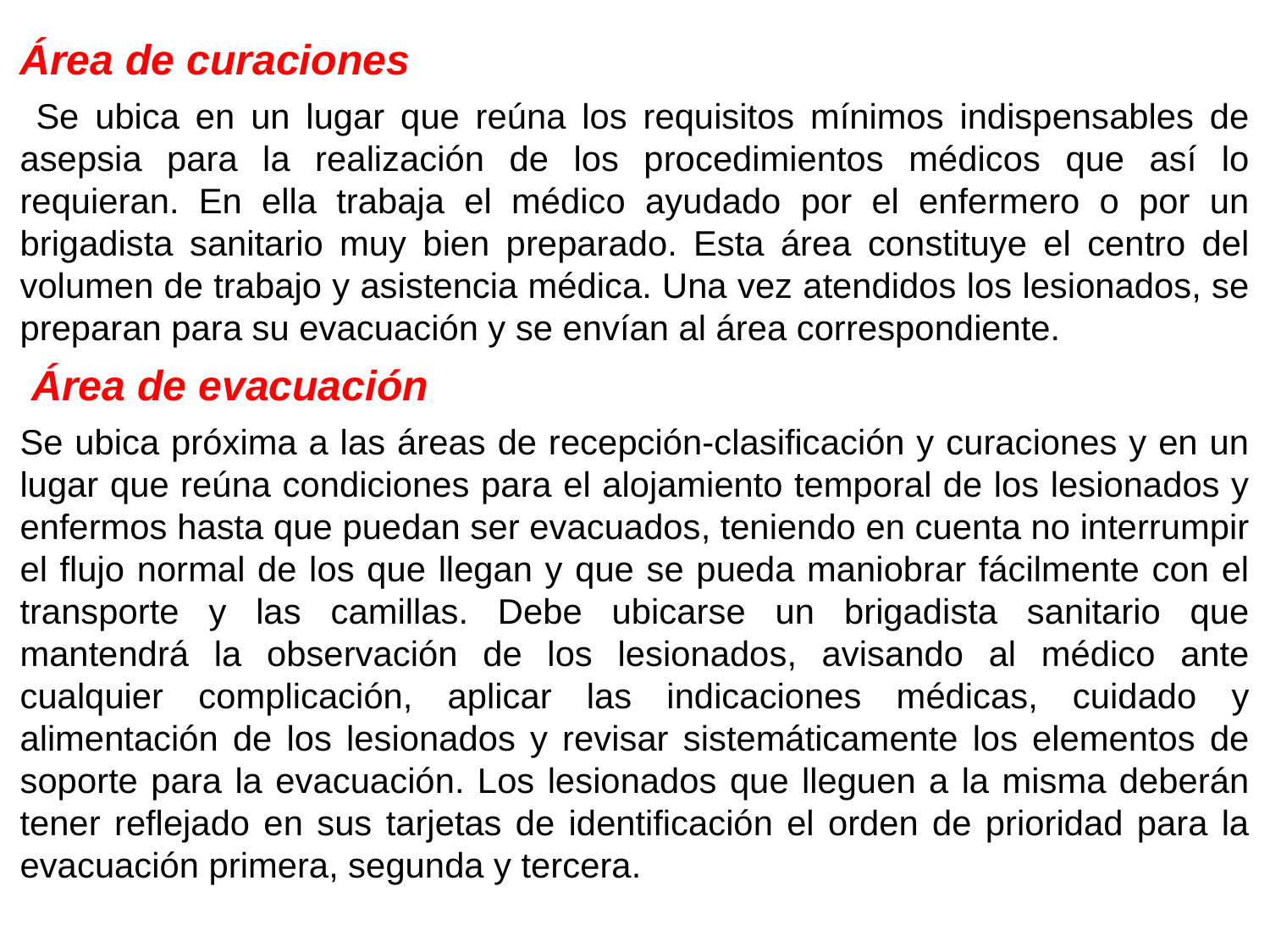

Área de curaciones
 Se ubica en un lugar que reúna los requisitos mínimos indispensables de asepsia para la realización de los procedimientos médicos que así lo requieran. En ella trabaja el médico ayudado por el enfermero o por un brigadista sanitario muy bien preparado. Esta área constituye el centro del volumen de trabajo y asistencia médica. Una vez atendidos los lesionados, se preparan para su evacuación y se envían al área correspondiente.
 Área de evacuación
Se ubica próxima a las áreas de recepción-clasificación y curaciones y en un lugar que reúna condiciones para el alojamiento temporal de los lesionados y enfermos hasta que puedan ser evacuados, teniendo en cuenta no interrumpir el flujo normal de los que llegan y que se pueda maniobrar fácilmente con el transporte y las camillas. Debe ubicarse un brigadista sanitario que mantendrá la observación de los lesionados, avisando al médico ante cualquier complicación, aplicar las indicaciones médicas, cuidado y alimentación de los lesionados y revisar sistemáticamente los elementos de soporte para la evacuación. Los lesionados que lleguen a la misma deberán tener reflejado en sus tarjetas de identificación el orden de prioridad para la evacuación primera, segunda y tercera.